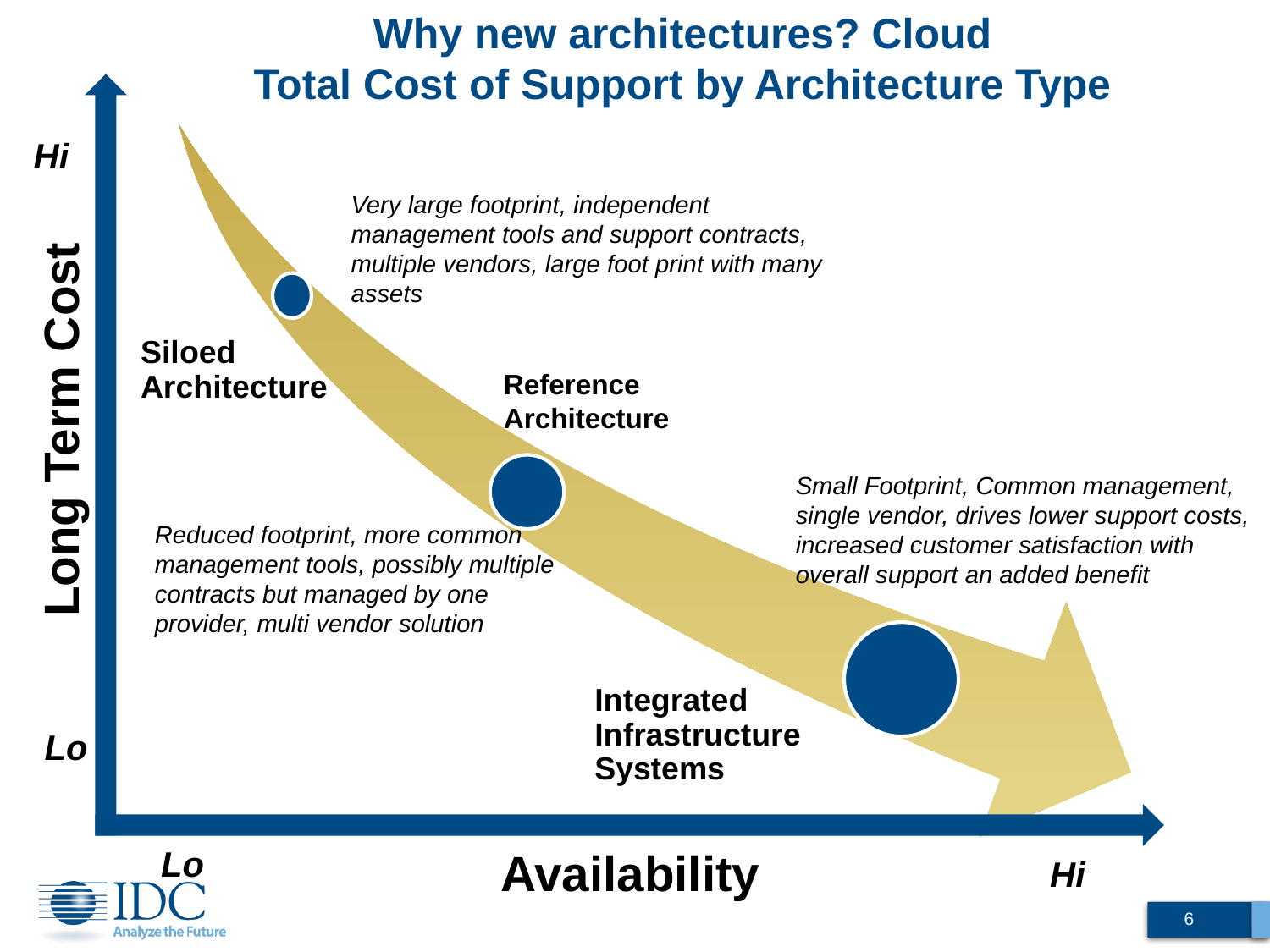

Why new architectures? Cloud
Total Cost of Support by Architecture Type

Hi
Integrated Infrastructure Systems

Siloed Architecture
Very large footprint, independent management tools and support contracts, multiple vendors, large foot print with many assets
Reference
Architecture
 Long Term Cost

Small Footprint, Common management, single vendor, drives lower support costs, increased customer satisfaction with overall support an added benefit
Reduced footprint, more common management tools, possibly multiple contracts but managed by one provider, multi vendor solution
Lo

Lo
Availability
Hi
6